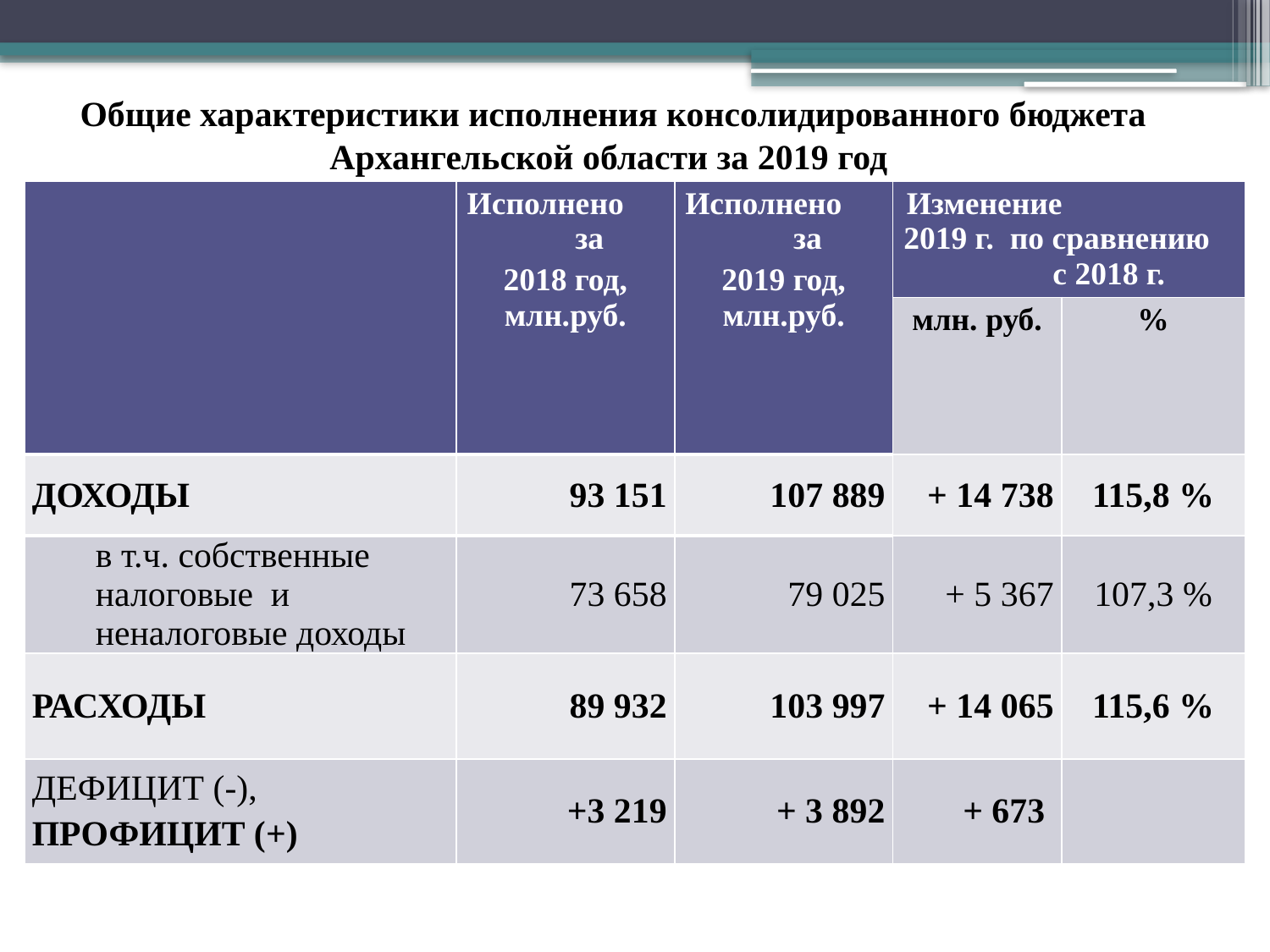

# Общие характеристики исполнения консолидированного бюджета Архангельской области за 2019 год
|  | Исполнено за 2018 год, млн.руб. | Исполнено за 2019 год, млн.руб. | Изменение 2019 г. по сравнению с 2018 г. |  |
| --- | --- | --- | --- | --- |
|  |  |  | млн. руб. | % |
| ДОХОДЫ | 93 151 | 107 889 | + 14 738 | 115,8 % |
| в т.ч. собственные налоговые и неналоговые доходы | 73 658 | 79 025 | + 5 367 | 107,3 % |
| РАСХОДЫ | 89 932 | 103 997 | + 14 065 | 115,6 % |
| ДЕФИЦИТ (-), ПРОФИЦИТ (+) | +3 219 | + 3 892 | + 673 |  |
2